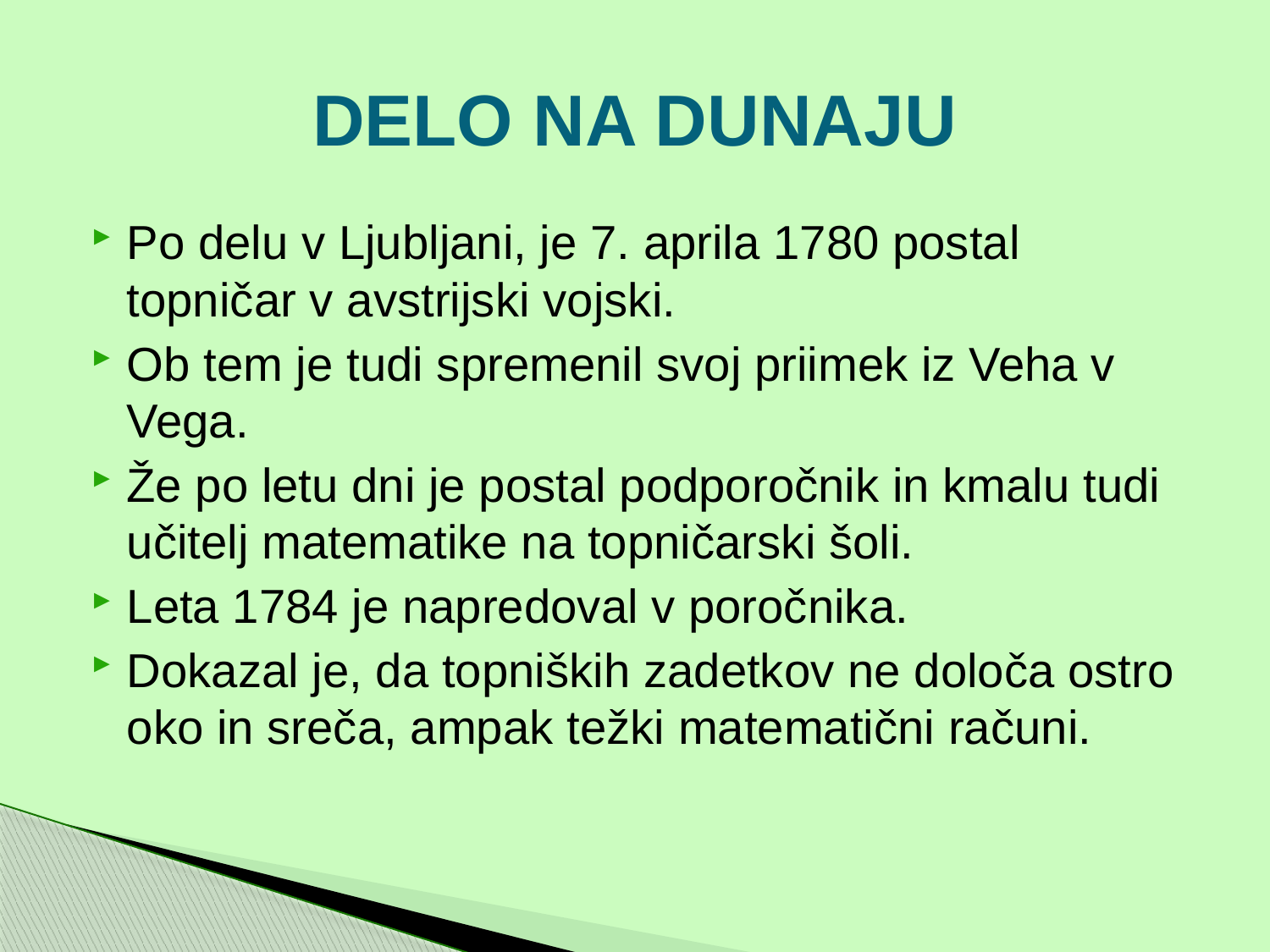

# DELO NA DUNAJU
Po delu v Ljubljani, je 7. aprila 1780 postal topničar v avstrijski vojski.
Ob tem je tudi spremenil svoj priimek iz Veha v Vega.
Že po letu dni je postal podporočnik in kmalu tudi učitelj matematike na topničarski šoli.
Leta 1784 je napredoval v poročnika.
Dokazal je, da topniških zadetkov ne določa ostro oko in sreča, ampak težki matematični računi.